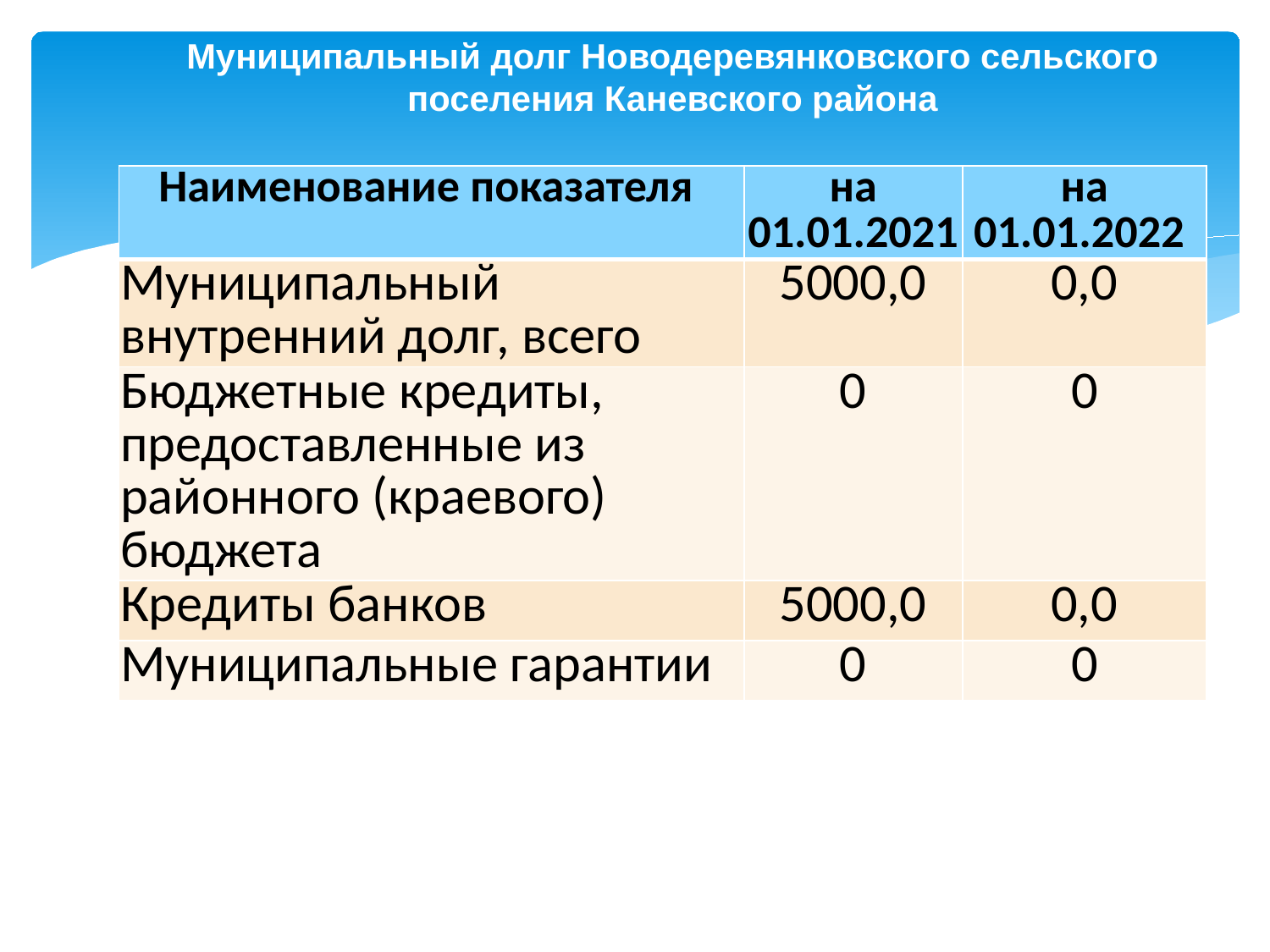

# Муниципальный долг Новодеревянковского сельского поселения Каневского района
| Наименование показателя | на 01.01.2021 | на 01.01.2022 |
| --- | --- | --- |
| Муниципальный внутренний долг, всего | 5000,0 | 0,0 |
| Бюджетные кредиты, предоставленные из районного (краевого) бюджета | 0 | 0 |
| Кредиты банков | 5000,0 | 0,0 |
| Муниципальные гарантии | 0 | 0 |